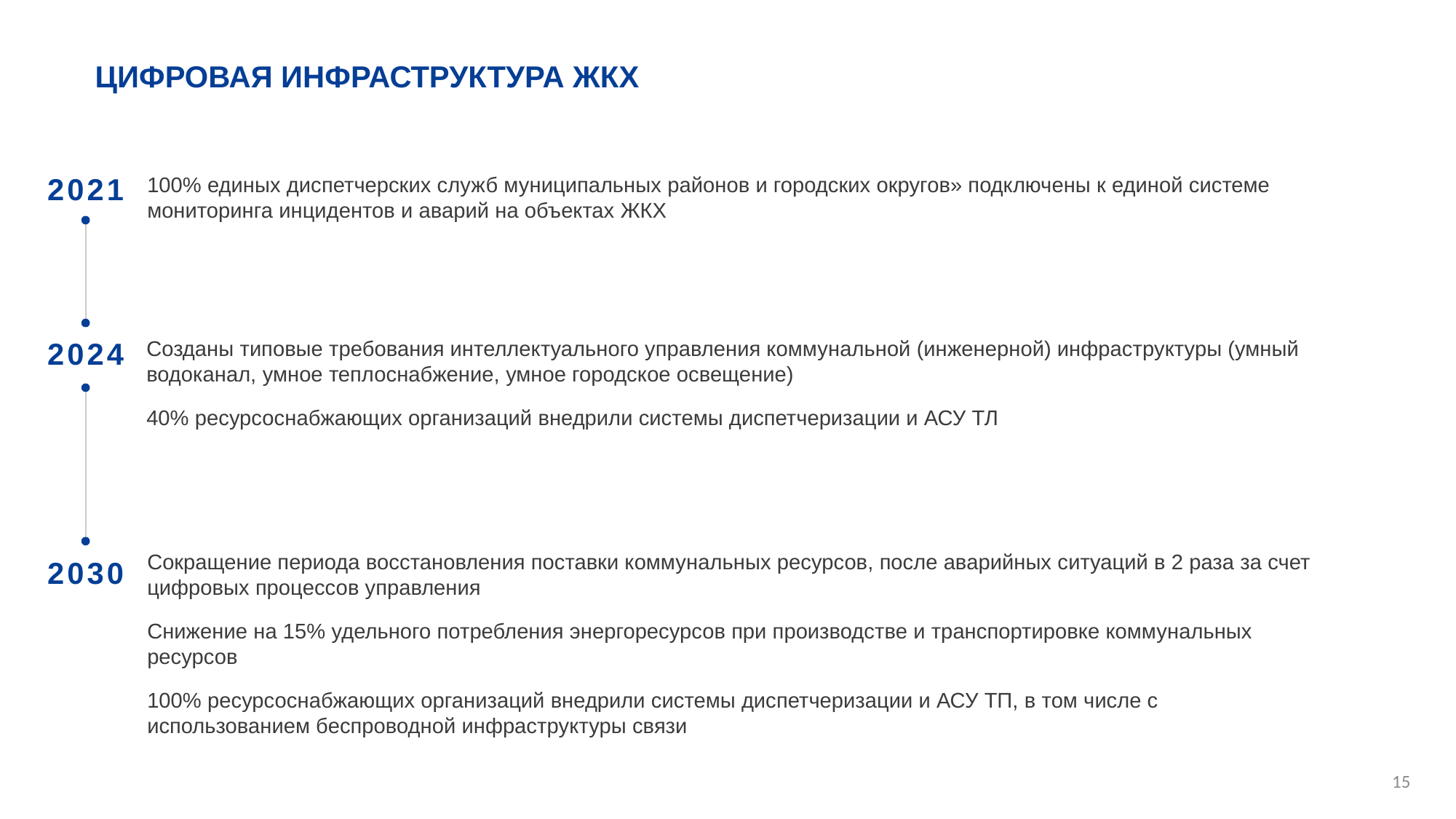

ЦИФРОВАЯ ИНФРАСТРУКТУРА ЖКХ
2021
100% единых диспетчерских служб муниципальных районов и городских округов» подключены к единой системе мониторинга инцидентов и аварий на объектах ЖКХ

2024
Созданы типовые требования интеллектуального управления коммунальной (инженерной) инфраструктуры (умный водоканал, умное теплоснабжение, умное городское освещение)
40% ресурсоснабжающих организаций внедрили системы диспетчеризации и АСУ ТЛ

Сокращение периода восстановления поставки коммунальных ресурсов, после аварийных ситуаций в 2 раза за счет цифровых процессов управления
Снижение на 15% удельного потребления энергоресурсов при производстве и транспортировке коммунальных ресурсов
100% ресурсоснабжающих организаций внедрили системы диспетчеризации и АСУ ТП, в том числе с использованием беспроводной инфраструктуры связи
2030
15